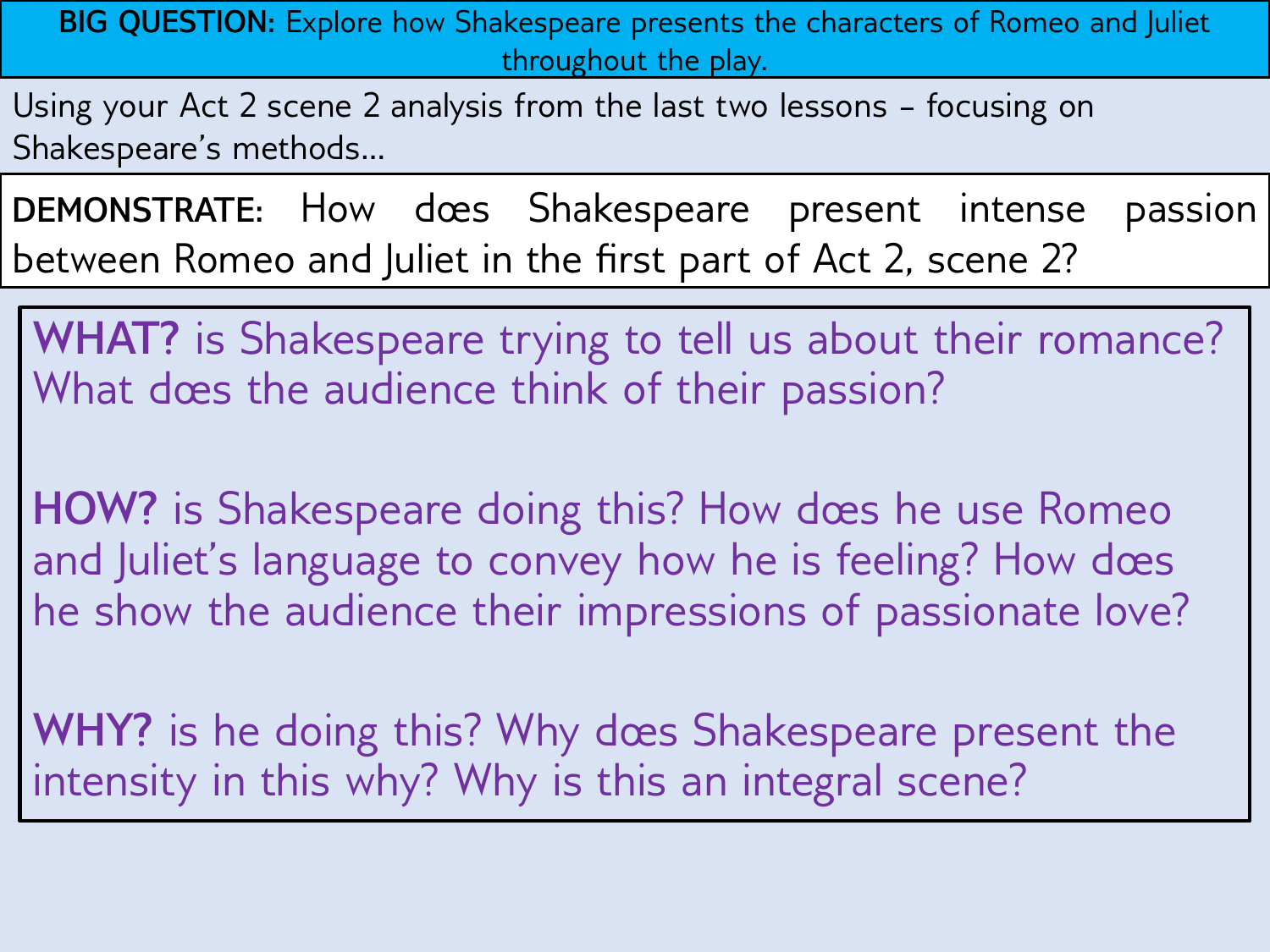

BIG QUESTION: Explore how Shakespeare presents the characters of Romeo and Juliet throughout the play.
Using your Act 2 scene 2 analysis from the last two lessons – focusing on Shakespeare’s methods…
DEMONSTRATE: How does Shakespeare present intense passion between Romeo and Juliet in the first part of Act 2, scene 2?
WHAT? is Shakespeare trying to tell us about their romance? What does the audience think of their passion?

HOW? is Shakespeare doing this? How does he use Romeo and Juliet’s language to convey how he is feeling? How does he show the audience their impressions of passionate love?

WHY? is he doing this? Why does Shakespeare present the intensity in this why? Why is this an integral scene?